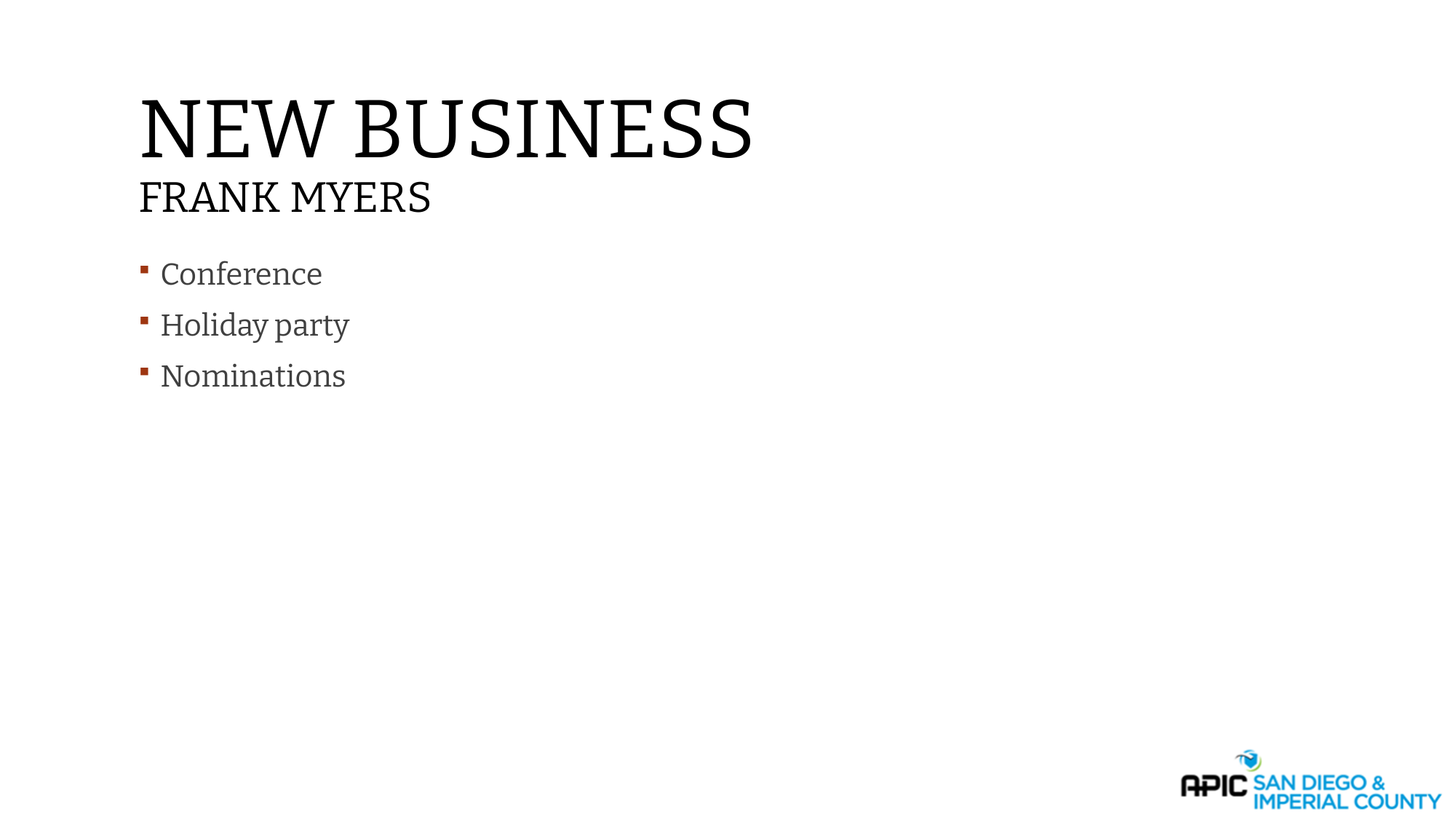

# New Business Frank Myers
Conference
Holiday party
Nominations